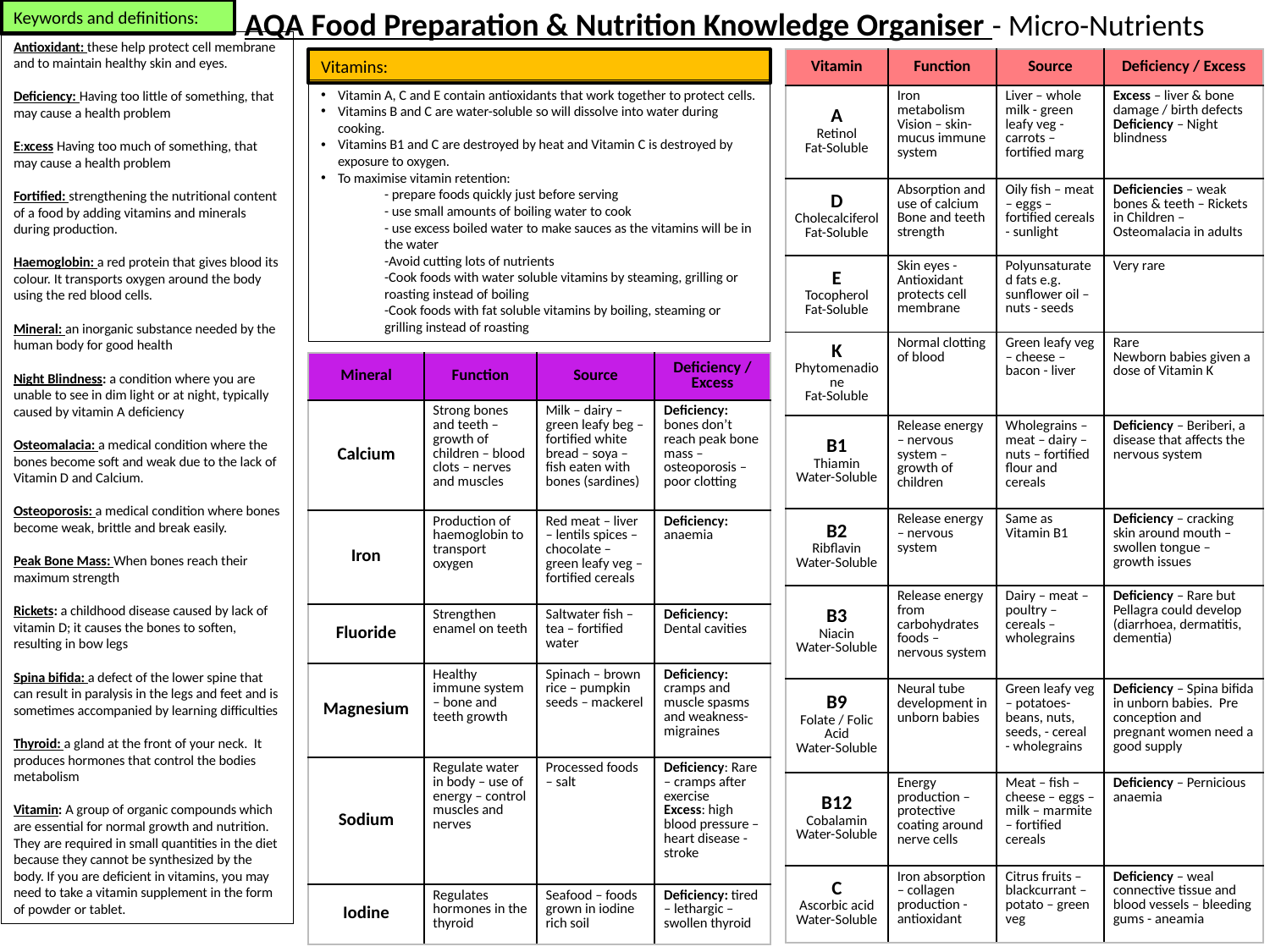

AQA Food Preparation & Nutrition Knowledge Organiser - Micro-Nutrients
Keywords and definitions:
Antioxidant: these help protect cell membrane and to maintain healthy skin and eyes.

Deficiency: Having too little of something, that may cause a health problem

E:xcess Having too much of something, that may cause a health problem

Fortified: strengthening the nutritional content of a food by adding vitamins and minerals during production.

Haemoglobin: a red protein that gives blood its colour. It transports oxygen around the body using the red blood cells.

Mineral: an inorganic substance needed by the human body for good health

Night Blindness: a condition where you are unable to see in dim light or at night, typically caused by vitamin A deficiency

Osteomalacia: a medical condition where the bones become soft and weak due to the lack of Vitamin D and Calcium.

Osteoporosis: a medical condition where bones become weak, brittle and break easily.

Peak Bone Mass: When bones reach their maximum strength

Rickets: a childhood disease caused by lack of vitamin D; it causes the bones to soften, resulting in bow legs

Spina bifida: a defect of the lower spine that can result in paralysis in the legs and feet and is sometimes accompanied by learning difficulties

Thyroid: a gland at the front of your neck.  It produces hormones that control the bodies metabolism

Vitamin: A group of organic compounds which are essential for normal growth and nutrition. They are required in small quantities in the diet because they cannot be synthesized by the body. If you are deficient in vitamins, you may need to take a vitamin supplement in the form of powder or tablet.
Vitamins:
| Vitamin | Function | Source | Deficiency / Excess |
| --- | --- | --- | --- |
| A Retinol Fat-Soluble | Iron metabolism Vision – skin-mucus immune system | Liver – whole milk - green leafy veg -carrots – fortified marg | Excess – liver & bone damage / birth defects Deficiency – Night blindness |
| D Cholecalciferol Fat-Soluble | Absorption and use of calcium Bone and teeth strength | Oily fish – meat – eggs – fortified cereals - sunlight | Deficiencies – weak bones & teeth – Rickets in Children – Osteomalacia in adults |
| E Tocopherol Fat-Soluble | Skin eyes -Antioxidant protects cell membrane | Polyunsaturated fats e.g. sunflower oil – nuts - seeds | Very rare |
| K Phytomenadione Fat-Soluble | Normal clotting of blood | Green leafy veg – cheese – bacon - liver | Rare Newborn babies given a dose of Vitamin K |
| B1 Thiamin Water-Soluble | Release energy – nervous system – growth of children | Wholegrains – meat – dairy – nuts – fortified flour and cereals | Deficiency – Beriberi, a disease that affects the nervous system |
| B2 Ribflavin Water-Soluble | Release energy – nervous system | Same as Vitamin B1 | Deficiency – cracking skin around mouth – swollen tongue – growth issues |
| B3 Niacin Water-Soluble | Release energy from carbohydrates foods – nervous system | Dairy – meat – poultry – cereals – wholegrains | Deficiency – Rare but Pellagra could develop (diarrhoea, dermatitis, dementia) |
| B9 Folate / Folic Acid Water-Soluble | Neural tube development in unborn babies | Green leafy veg – potatoes- beans, nuts, seeds, - cereal - wholegrains | Deficiency – Spina bifida in unborn babies. Pre conception and pregnant women need a good supply |
| B12 Cobalamin Water-Soluble | Energy production – protective coating around nerve cells | Meat – fish – cheese – eggs – milk – marmite – fortified cereals | Deficiency – Pernicious anaemia |
| C Ascorbic acid Water-Soluble | Iron absorption – collagen production - antioxidant | Citrus fruits – blackcurrant – potato – green veg | Deficiency – weal connective tissue and blood vessels – bleeding gums - aneamia |
Vitamin A, C and E contain antioxidants that work together to protect cells.
Vitamins B and C are water-soluble so will dissolve into water during cooking.
Vitamins B1 and C are destroyed by heat and Vitamin C is destroyed by exposure to oxygen.
To maximise vitamin retention:
- prepare foods quickly just before serving
- use small amounts of boiling water to cook
- use excess boiled water to make sauces as the vitamins will be in the water
-Avoid cutting lots of nutrients
-Cook foods with water soluble vitamins by steaming, grilling or roasting instead of boiling
-Cook foods with fat soluble vitamins by boiling, steaming or grilling instead of roasting
| Mineral | Function | Source | Deficiency / Excess |
| --- | --- | --- | --- |
| Calcium | Strong bones and teeth – growth of children – blood clots – nerves and muscles | Milk – dairy – green leafy beg – fortified white bread – soya – fish eaten with bones (sardines) | Deficiency: bones don’t reach peak bone mass – osteoporosis – poor clotting |
| Iron | Production of haemoglobin to transport oxygen | Red meat – liver – lentils spices – chocolate – green leafy veg – fortified cereals | Deficiency: anaemia |
| Fluoride | Strengthen enamel on teeth | Saltwater fish – tea – fortified water | Deficiency: Dental cavities |
| Magnesium | Healthy immune system – bone and teeth growth | Spinach – brown rice – pumpkin seeds – mackerel | Deficiency: cramps and muscle spasms and weakness- migraines |
| Sodium | Regulate water in body – use of energy – control muscles and nerves | Processed foods – salt | Deficiency: Rare – cramps after exercise Excess: high blood pressure – heart disease - stroke |
| Iodine | Regulates hormones in the thyroid | Seafood – foods grown in iodine rich soil | Deficiency: tired – lethargic – swollen thyroid |